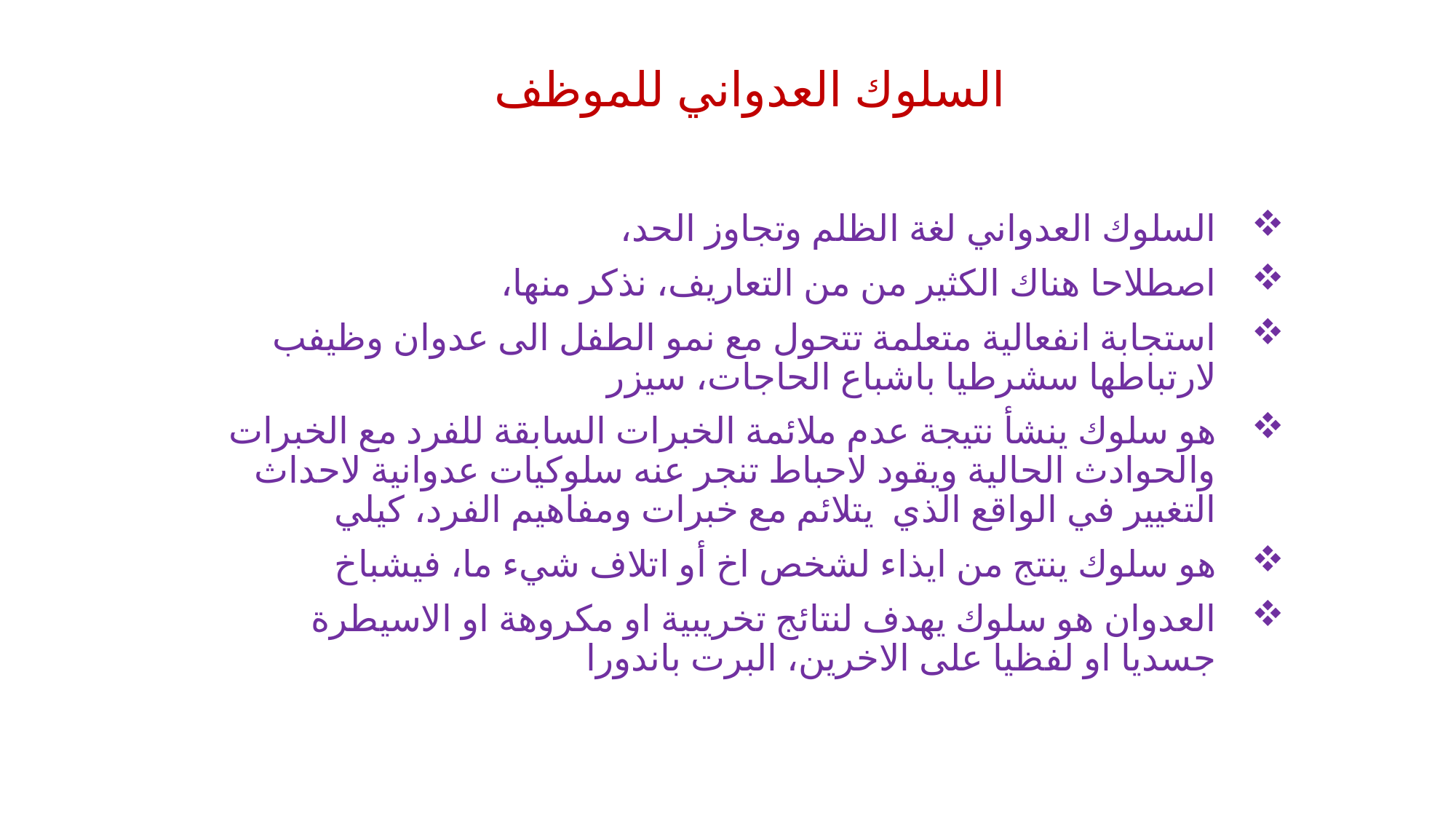

# السلوك العدواني للموظف
السلوك العدواني لغة الظلم وتجاوز الحد،
اصطلاحا هناك الكثير من من التعاريف، نذكر منها،
استجابة انفعالية متعلمة تتحول مع نمو الطفل الى عدوان وظيفب لارتباطها سشرطيا باشباع الحاجات، سيزر
هو سلوك ينشأ نتيجة عدم ملائمة الخبرات السابقة للفرد مع الخبرات والحوادث الحالية ويقود لاحباط تنجر عنه سلوكيات عدوانية لاحداث التغيير في الواقع الذي  يتلائم مع خبرات ومفاهيم الفرد، كيلي
هو سلوك ينتج من ايذاء لشخص اخ أو اتلاف شيء ما، فيشباخ
العدوان هو سلوك يهدف لنتائج تخريبية او مكروهة او الاسيطرة جسديا او لفظيا على الاخرين، البرت باندورا